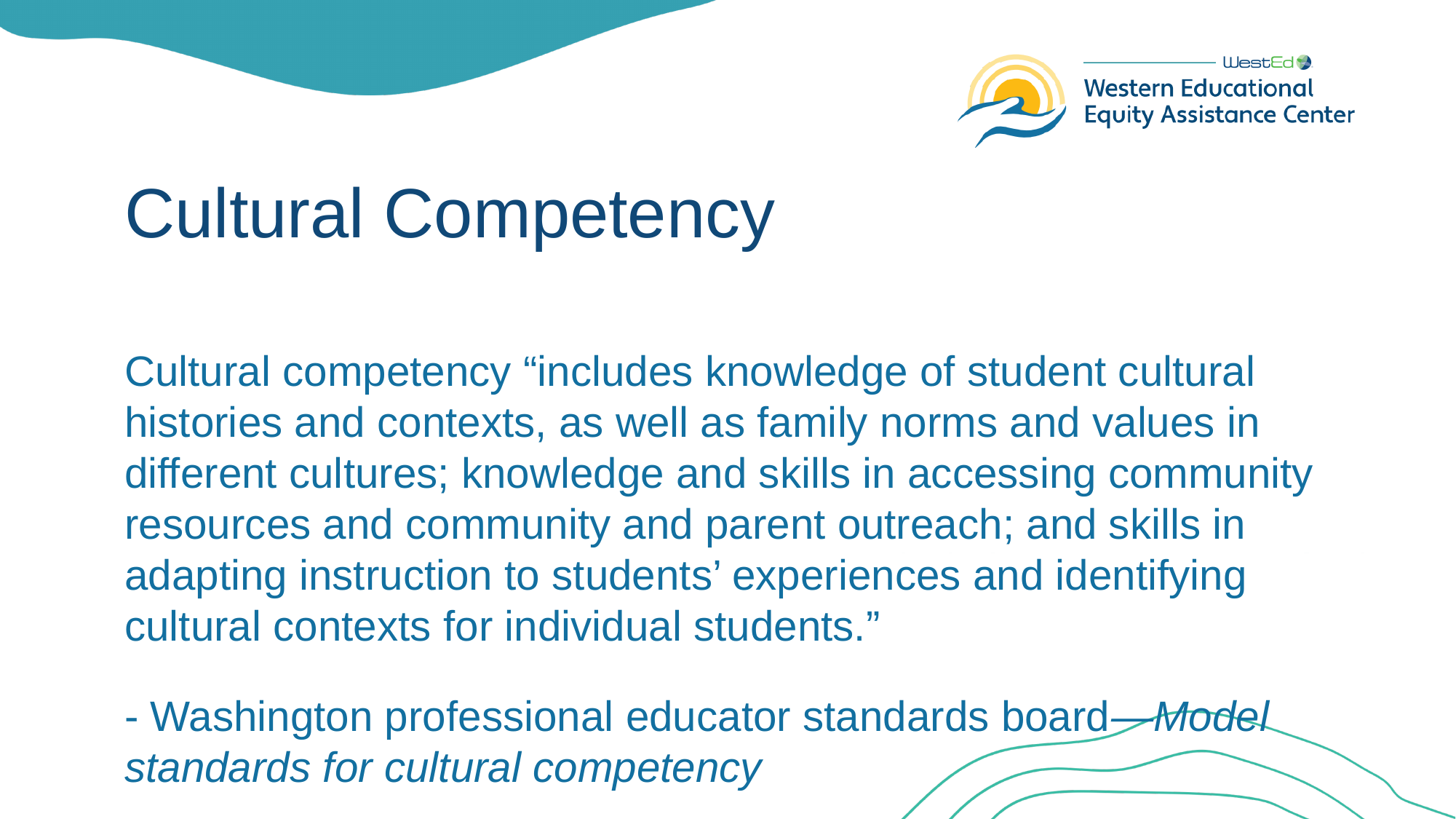

# Cultural Competency
Cultural competency “includes knowledge of student cultural histories and contexts, as well as family norms and values in different cultures; knowledge and skills in accessing community resources and community and parent outreach; and skills in adapting instruction to students’ experiences and identifying cultural contexts for individual students.”
- Washington professional educator standards board—Model standards for cultural competency